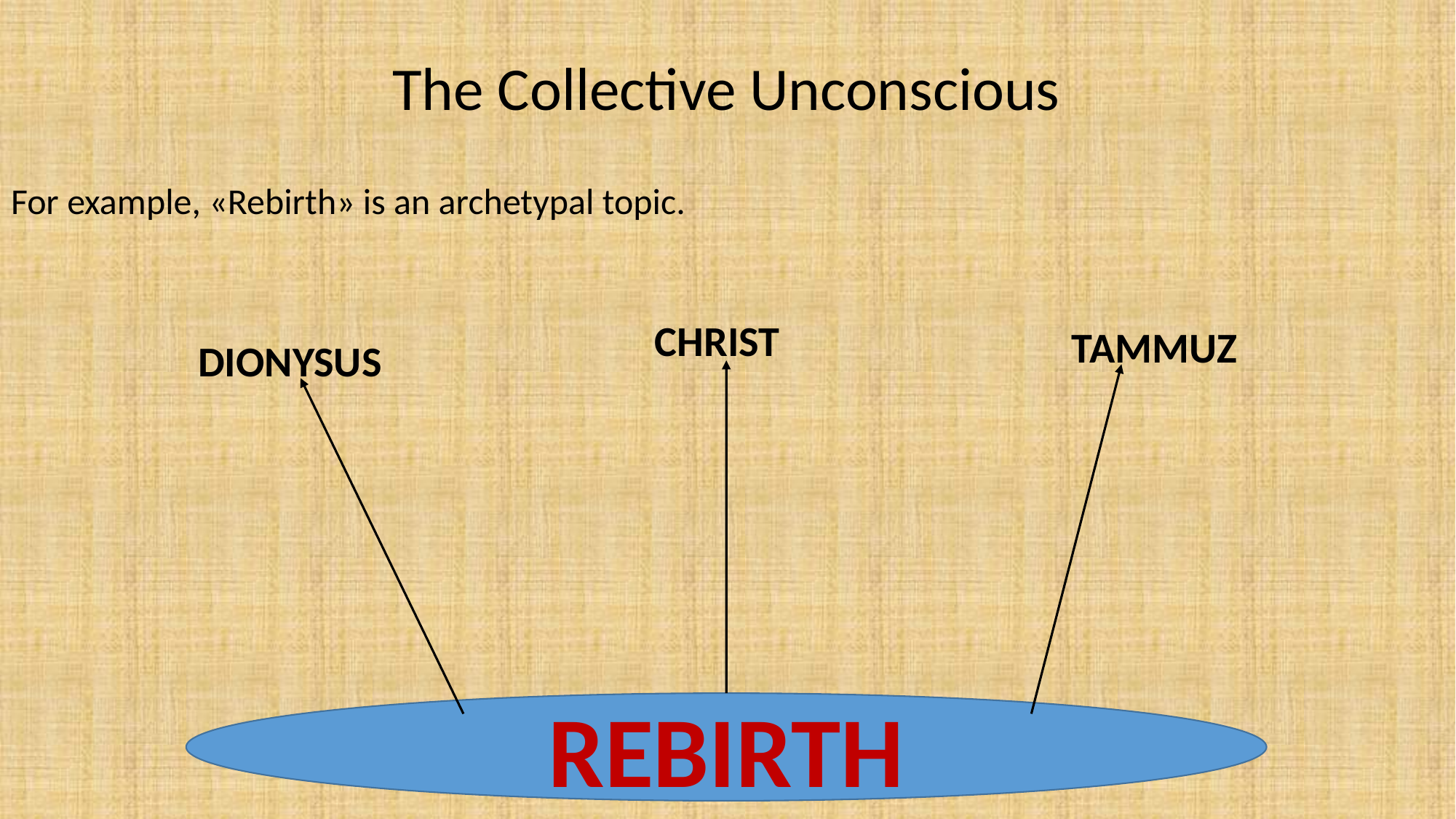

# The Collective Unconscious

For example, «Rebirth» is an archetypal topic.

CHRIST
TAMMUZ
DIONYSUS
REBIRTH